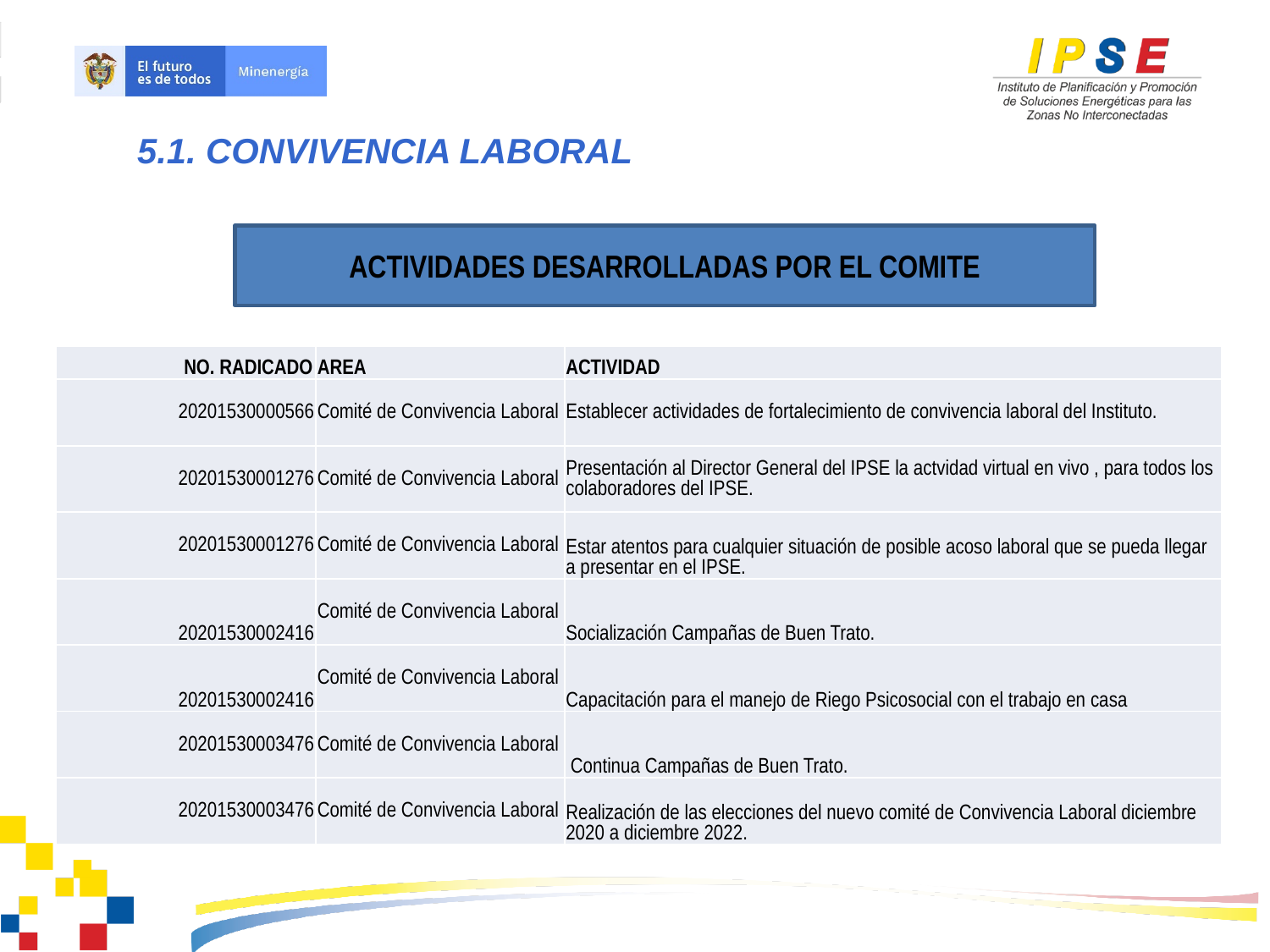

5.1. CONVIVENCIA LABORAL
ACTIVIDADES DESARROLLADAS POR EL COMITE
| NO. RADICADO | AREA | ACTIVIDAD |
| --- | --- | --- |
| 20201530000566 | Comité de Convivencia Laboral | Establecer actividades de fortalecimiento de convivencia laboral del Instituto. |
| 20201530001276 | Comité de Convivencia Laboral | Presentación al Director General del IPSE la actvidad virtual en vivo , para todos los colaboradores del IPSE. |
| 20201530001276 | Comité de Convivencia Laboral | Estar atentos para cualquier situación de posible acoso laboral que se pueda llegar a presentar en el IPSE. |
| 20201530002416 | Comité de Convivencia Laboral | Socialización Campañas de Buen Trato. |
| 20201530002416 | Comité de Convivencia Laboral | Capacitación para el manejo de Riego Psicosocial con el trabajo en casa |
| 20201530003476 | Comité de Convivencia Laboral | Continua Campañas de Buen Trato. |
| 20201530003476 | Comité de Convivencia Laboral | Realización de las elecciones del nuevo comité de Convivencia Laboral diciembre 2020 a diciembre 2022. |